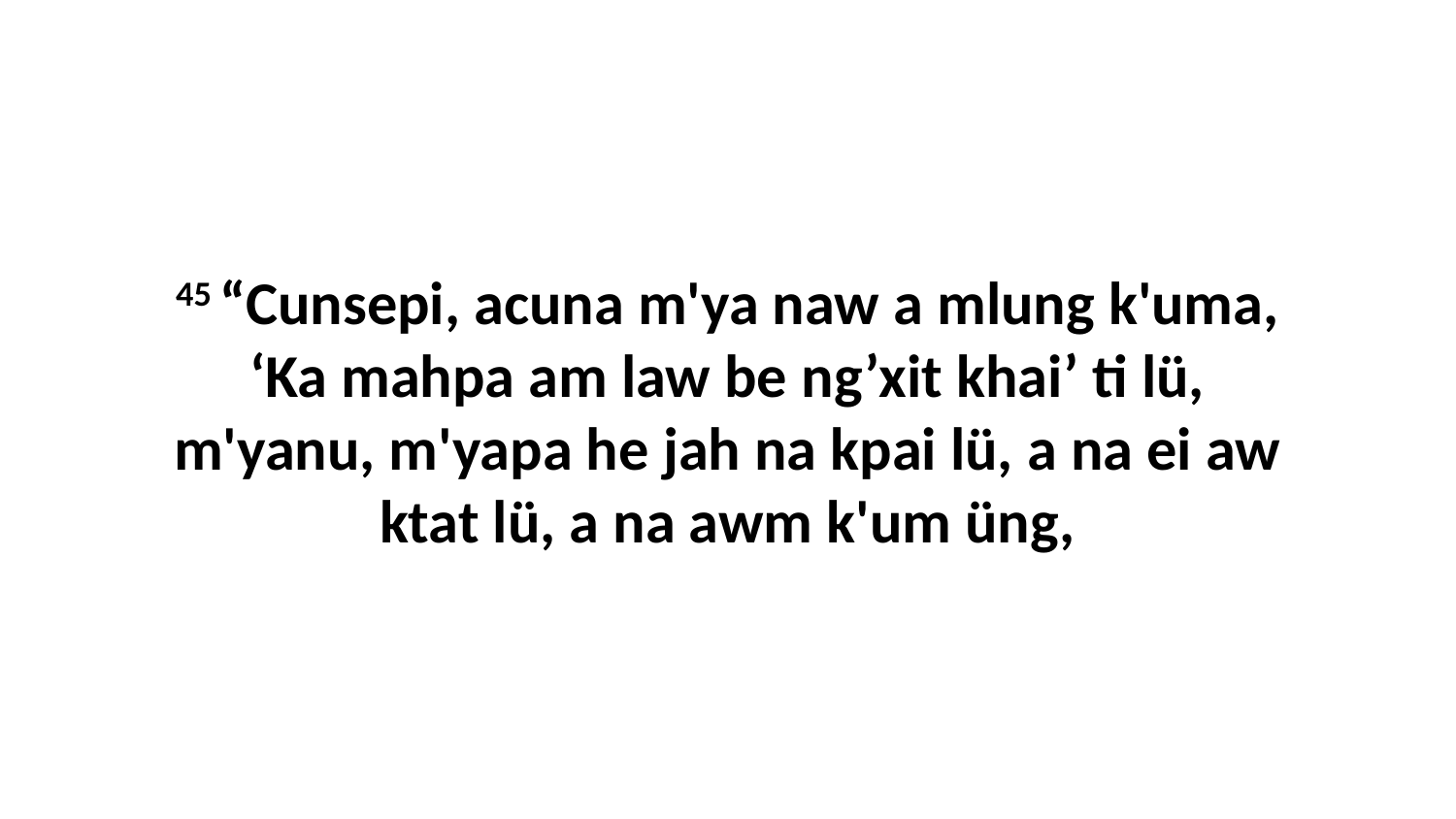

45 “Cunsepi, acuna m'ya naw a mlung k'uma, ‘Ka mahpa am law be ng’xit khai’ ti lü, m'yanu, m'yapa he jah na kpai lü, a na ei aw ktat lü, a na awm k'um üng,